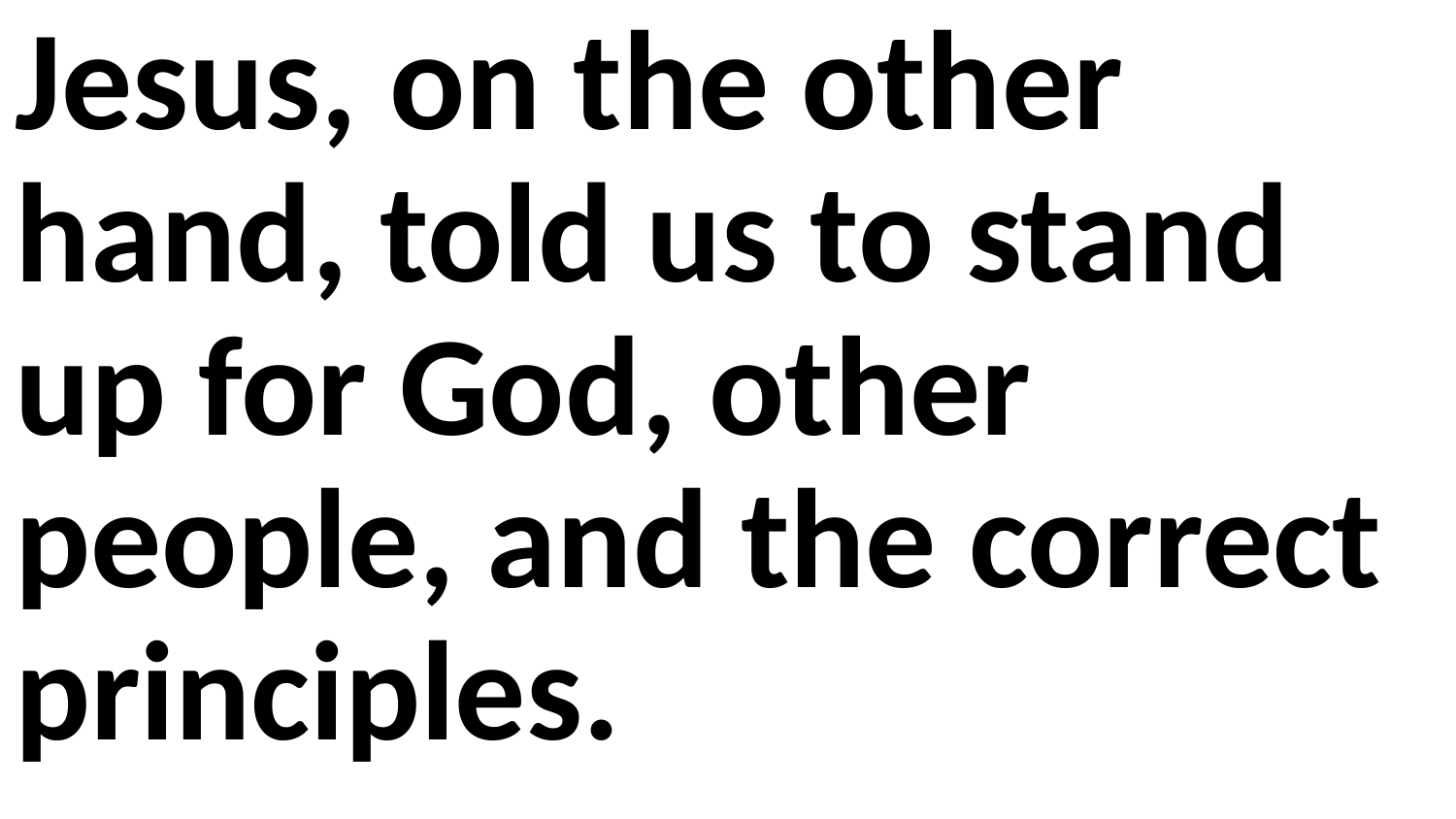

Jesus, on the other hand, told us to stand up for God, other people, and the correct principles.